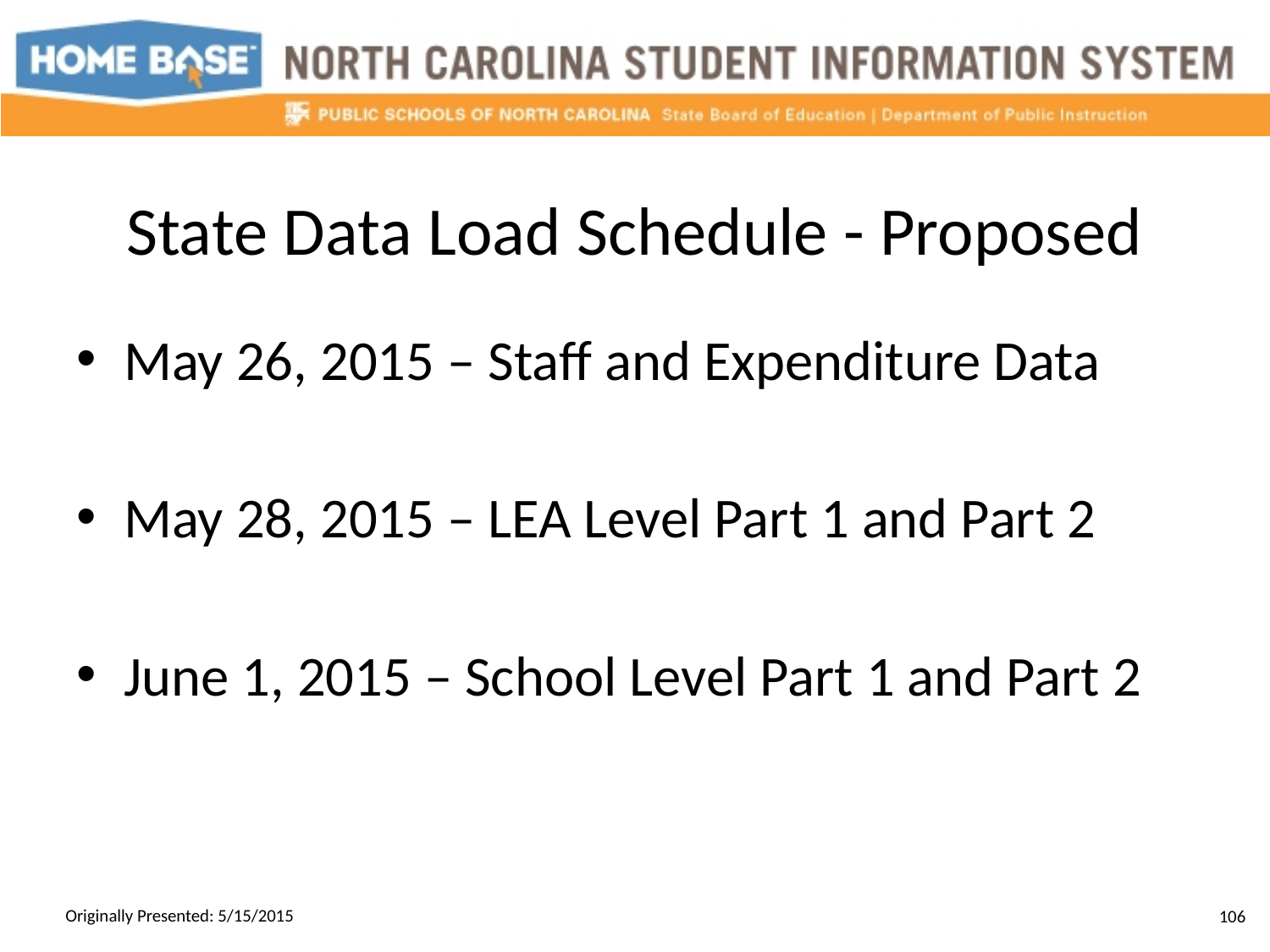

# State Data Load Schedule - Proposed
May 26, 2015 – Staff and Expenditure Data

May 28, 2015 – LEA Level Part 1 and Part 2

June 1, 2015 – School Level Part 1 and Part 2

Originally Presented: 5/15/2015
106